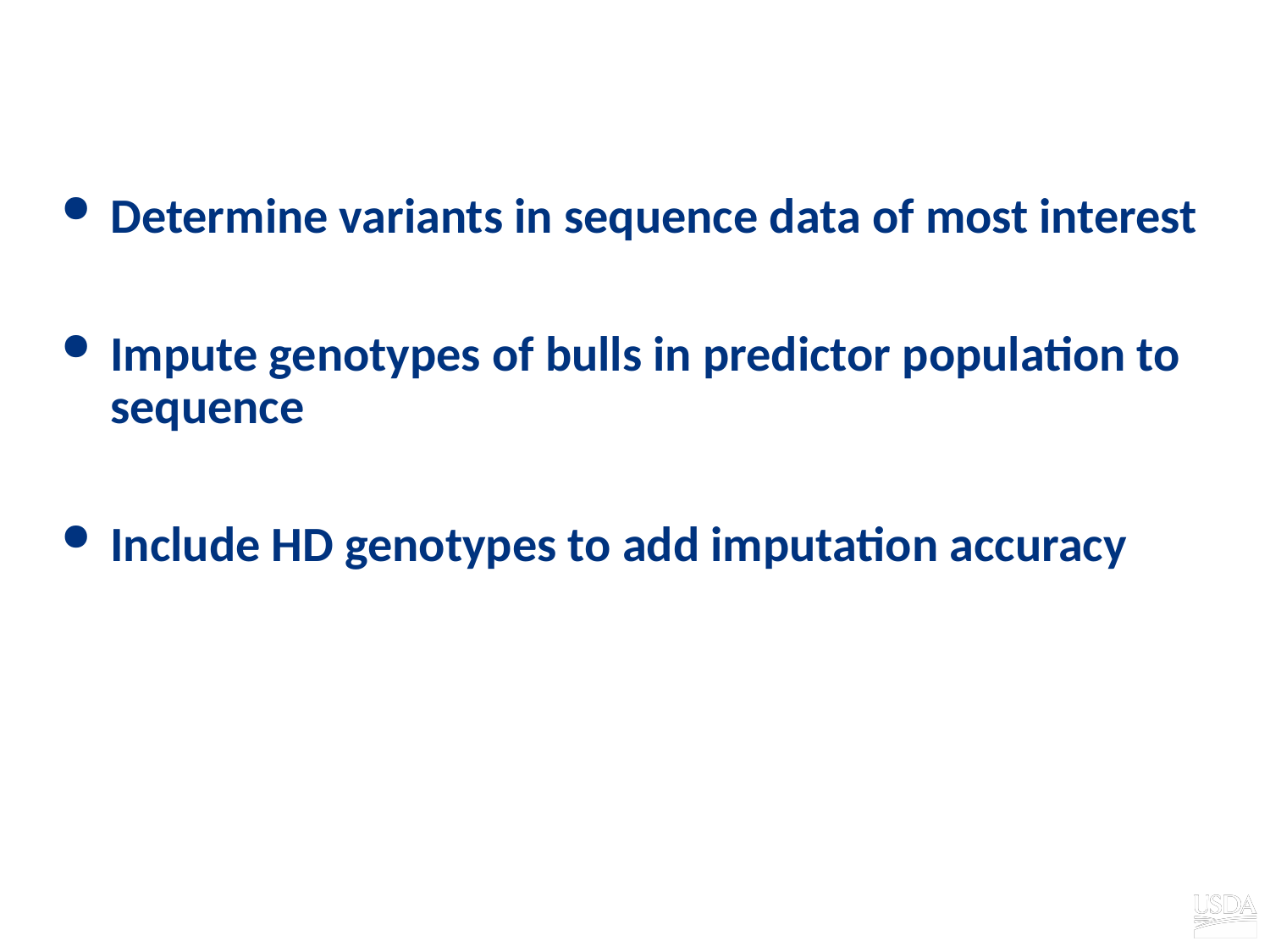

# Impute to sequence
Determine variants in sequence data of most interest
Impute genotypes of bulls in predictor population to sequence
Include HD genotypes to add imputation accuracy